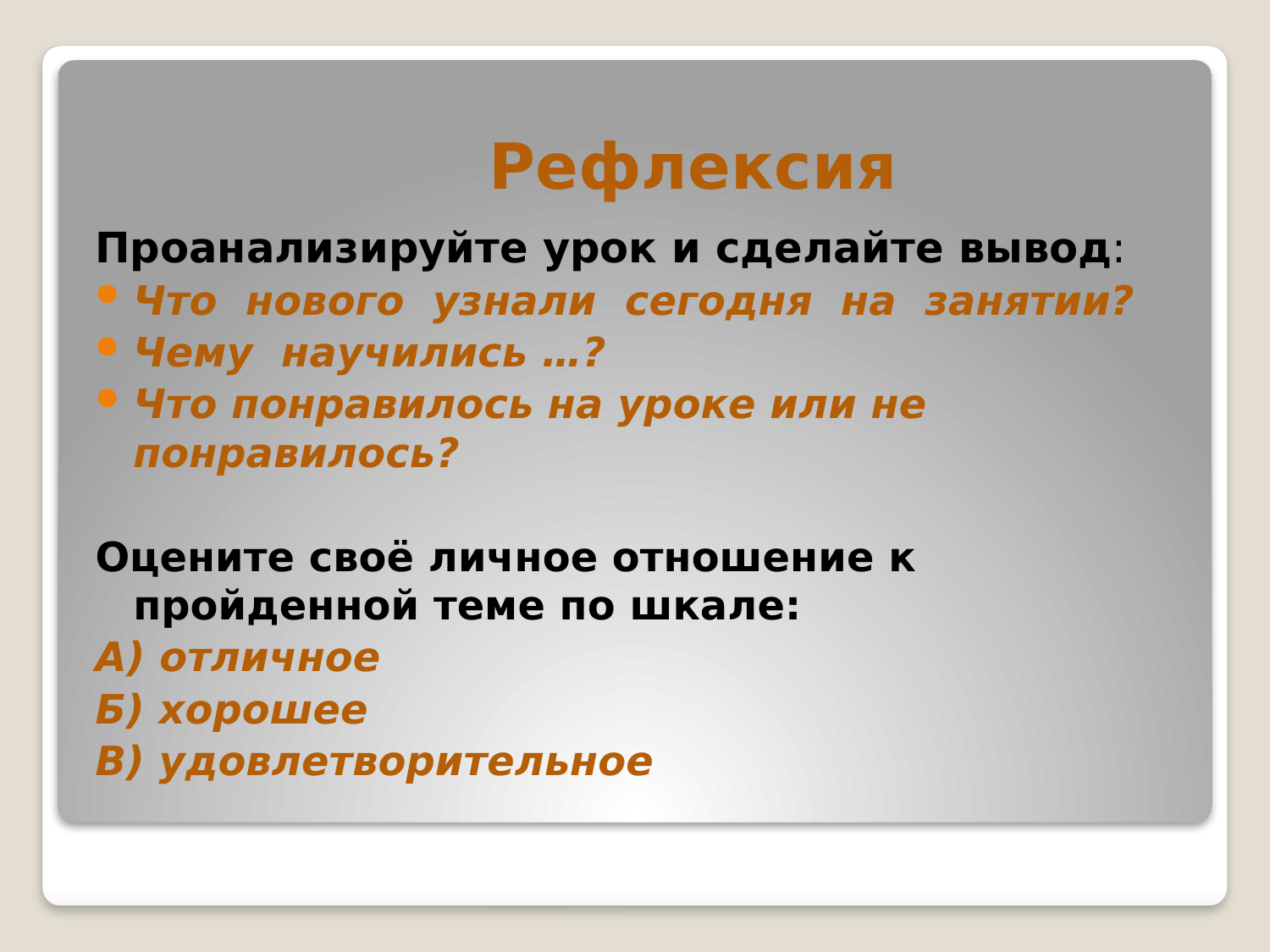

# Рефлексия
Проанализируйте урок и сделайте вывод:
Что  нового  узнали  сегодня  на  занятии?
Чему  научились …?
Что понравилось на уроке или не понравилось?

Оцените своё личное отношение к пройденной теме по шкале:
А) отличное
Б) хорошее
В) удовлетворительное